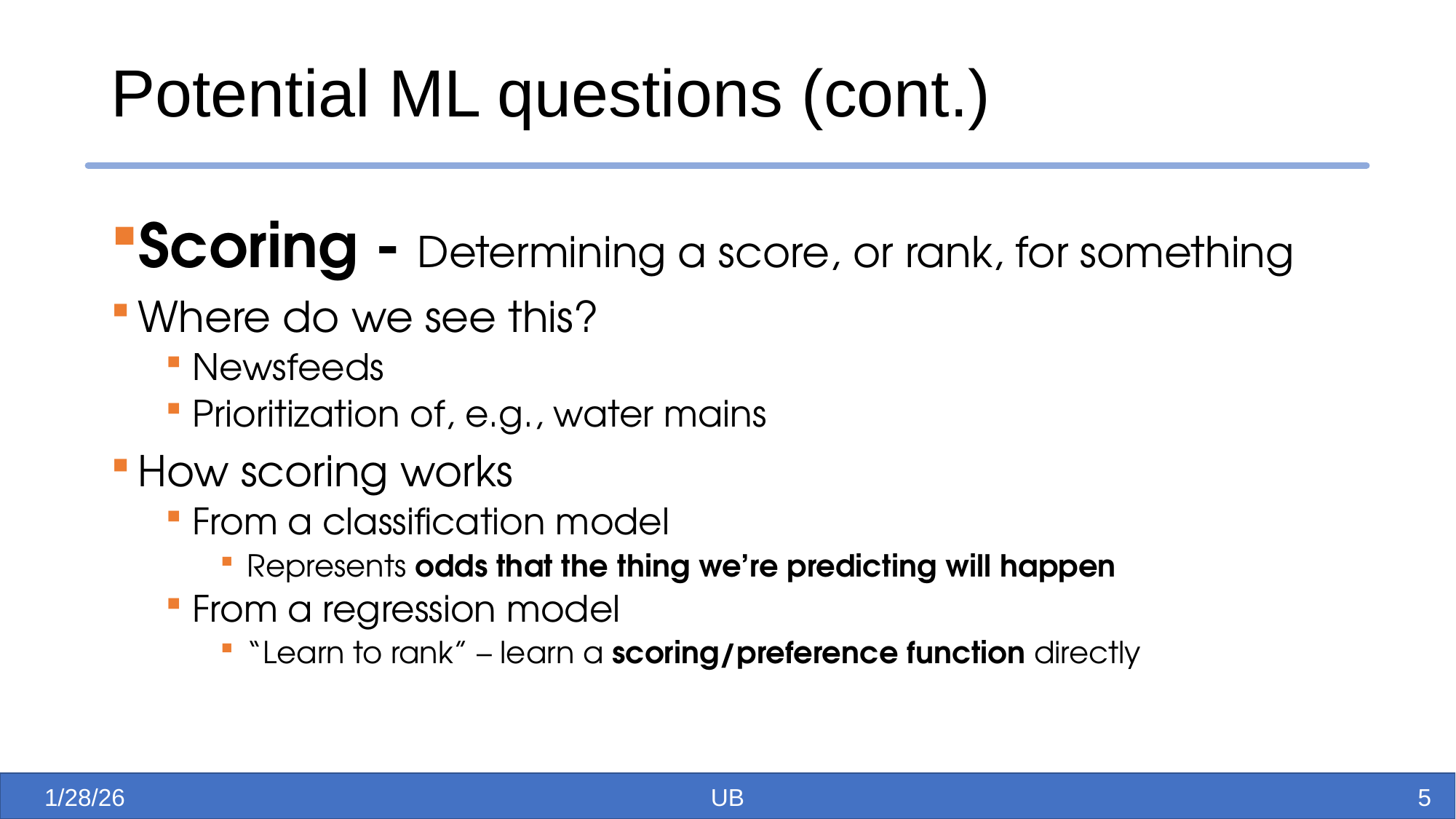

# Potential ML questions (cont.)
Scoring - Determining a score, or rank, for something
Where do we see this?
Newsfeeds
Prioritization of, e.g., water mains
How scoring works
From a classification model
Represents odds that the thing we’re predicting will happen
From a regression model
“Learn to rank” – learn a scoring/preference function directly
1/28/26
UB
5